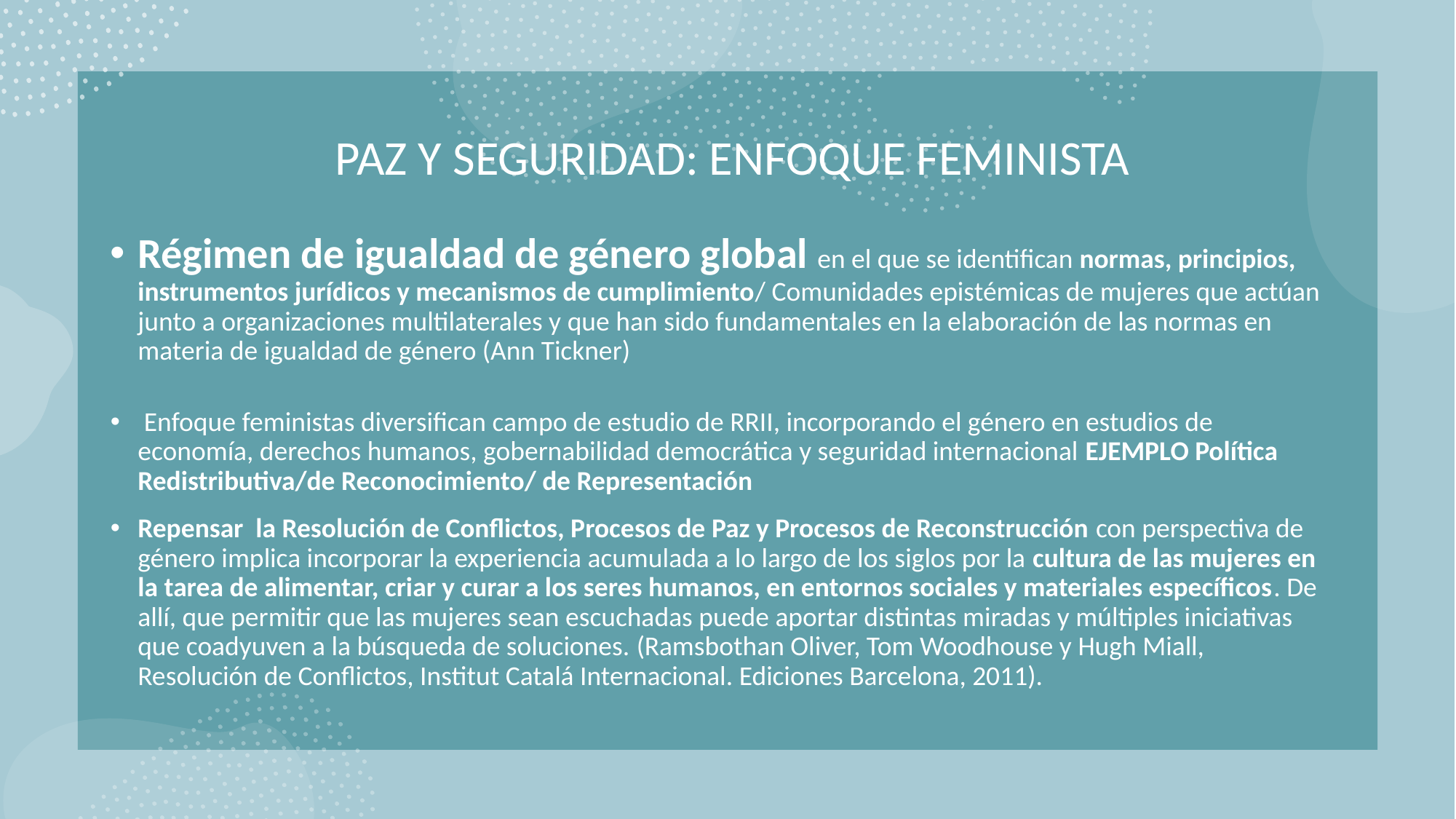

# PAZ Y SEGURIDAD: ENFOQUE FEMINISTA

Régimen de igualdad de género global en el que se identifican normas, principios, instrumentos jurídicos y mecanismos de cumplimiento/ Comunidades epistémicas de mujeres que actúan junto a organizaciones multilaterales y que han sido fundamentales en la elaboración de las normas en materia de igualdad de género (Ann Tickner)

 Enfoque feministas diversifican campo de estudio de RRII, incorporando el género en estudios de economía, derechos humanos, gobernabilidad democrática y seguridad internacional EJEMPLO Política Redistributiva/de Reconocimiento/ de Representación
Repensar  la Resolución de Conflictos, Procesos de Paz y Procesos de Reconstrucción con perspectiva de género implica incorporar la experiencia acumulada a lo largo de los siglos por la cultura de las mujeres en la tarea de alimentar, criar y curar a los seres humanos, en entornos sociales y materiales específicos. De allí, que permitir que las mujeres sean escuchadas puede aportar distintas miradas y múltiples iniciativas que coadyuven a la búsqueda de soluciones. (Ramsbothan Oliver, Tom Woodhouse y Hugh Miall, Resolución de Conflictos, Institut Catalá Internacional. Ediciones Barcelona, 2011).